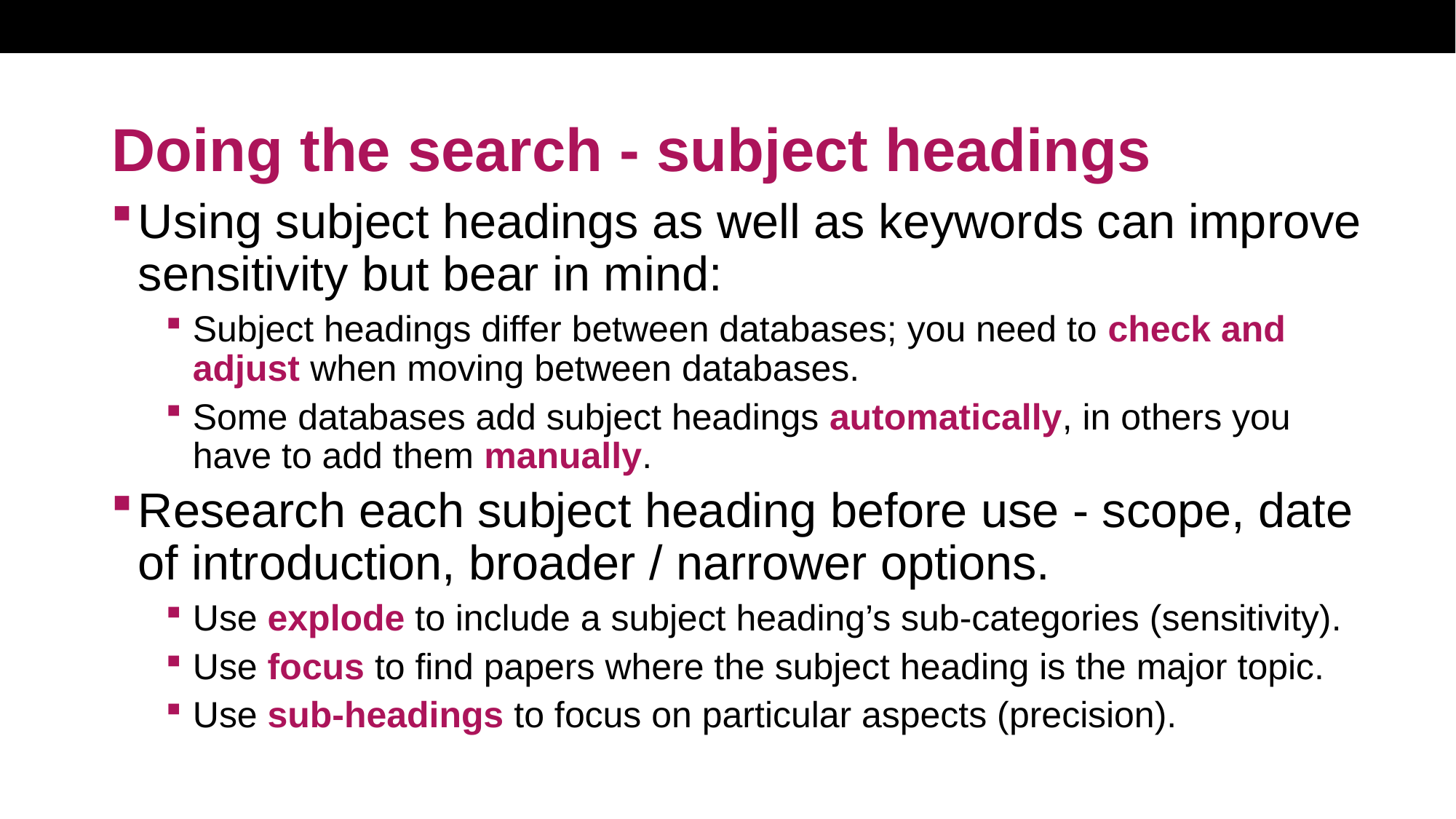

# Doing the search - subject headings
Using subject headings as well as keywords can improve sensitivity but bear in mind:
Subject headings differ between databases; you need to check and adjust when moving between databases.
Some databases add subject headings automatically, in others you have to add them manually.
Research each subject heading before use - scope, date of introduction, broader / narrower options.
Use explode to include a subject heading’s sub-categories (sensitivity).
Use focus to find papers where the subject heading is the major topic.
Use sub-headings to focus on particular aspects (precision).